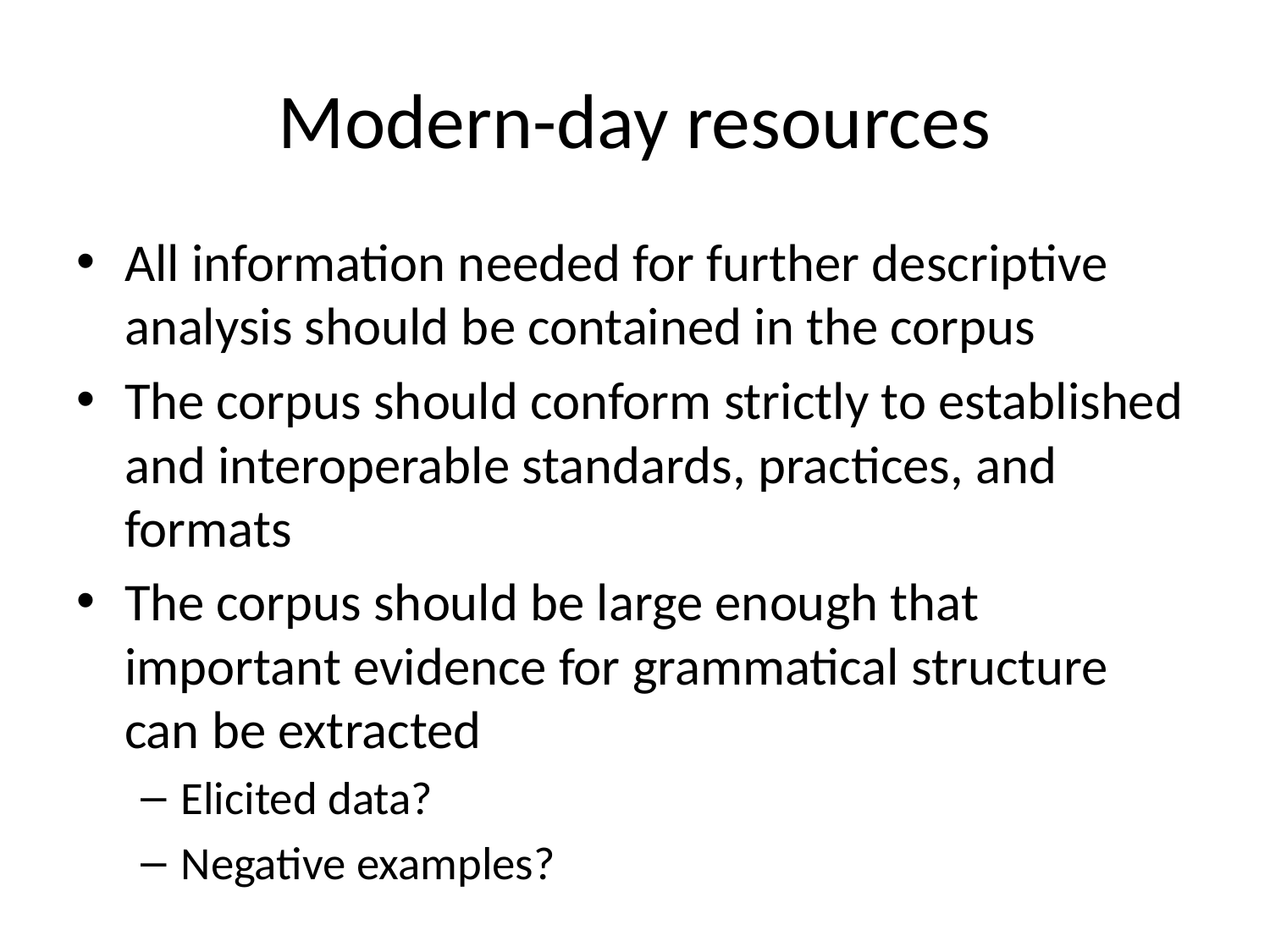

# Modern-day resources
All information needed for further descriptive analysis should be contained in the corpus
The corpus should conform strictly to established and interoperable standards, practices, and formats
The corpus should be large enough that important evidence for grammatical structure can be extracted
Elicited data?
Negative examples?